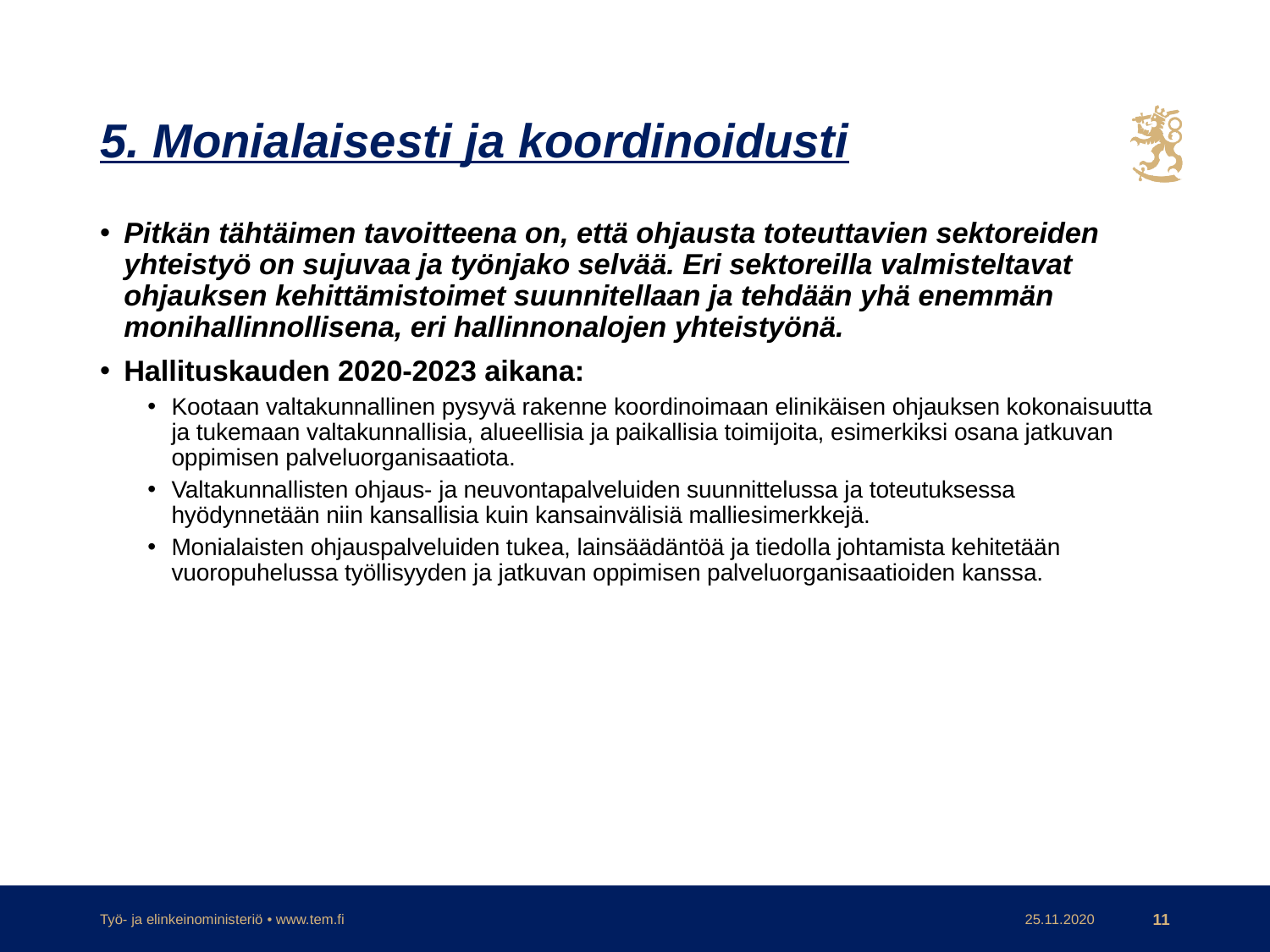

# 5. Monialaisesti ja koordinoidusti
Pitkän tähtäimen tavoitteena on, että ohjausta toteuttavien sektoreiden yhteistyö on sujuvaa ja työnjako selvää. Eri sektoreilla valmisteltavat ohjauksen kehittämistoimet suunnitellaan ja tehdään yhä enemmän monihallinnollisena, eri hallinnonalojen yhteistyönä.
Hallituskauden 2020-2023 aikana:
Kootaan valtakunnallinen pysyvä rakenne koordinoimaan elinikäisen ohjauksen kokonaisuutta ja tukemaan valtakunnallisia, alueellisia ja paikallisia toimijoita, esimerkiksi osana jatkuvan oppimisen palveluorganisaatiota.
Valtakunnallisten ohjaus- ja neuvontapalveluiden suunnittelussa ja toteutuksessa hyödynnetään niin kansallisia kuin kansainvälisiä malliesimerkkejä.
Monialaisten ohjauspalveluiden tukea, lainsäädäntöä ja tiedolla johtamista kehitetään vuoropuhelussa työllisyyden ja jatkuvan oppimisen palveluorganisaatioiden kanssa.

Työ- ja elinkeinoministeriö • www.tem.fi
25.11.2020
11